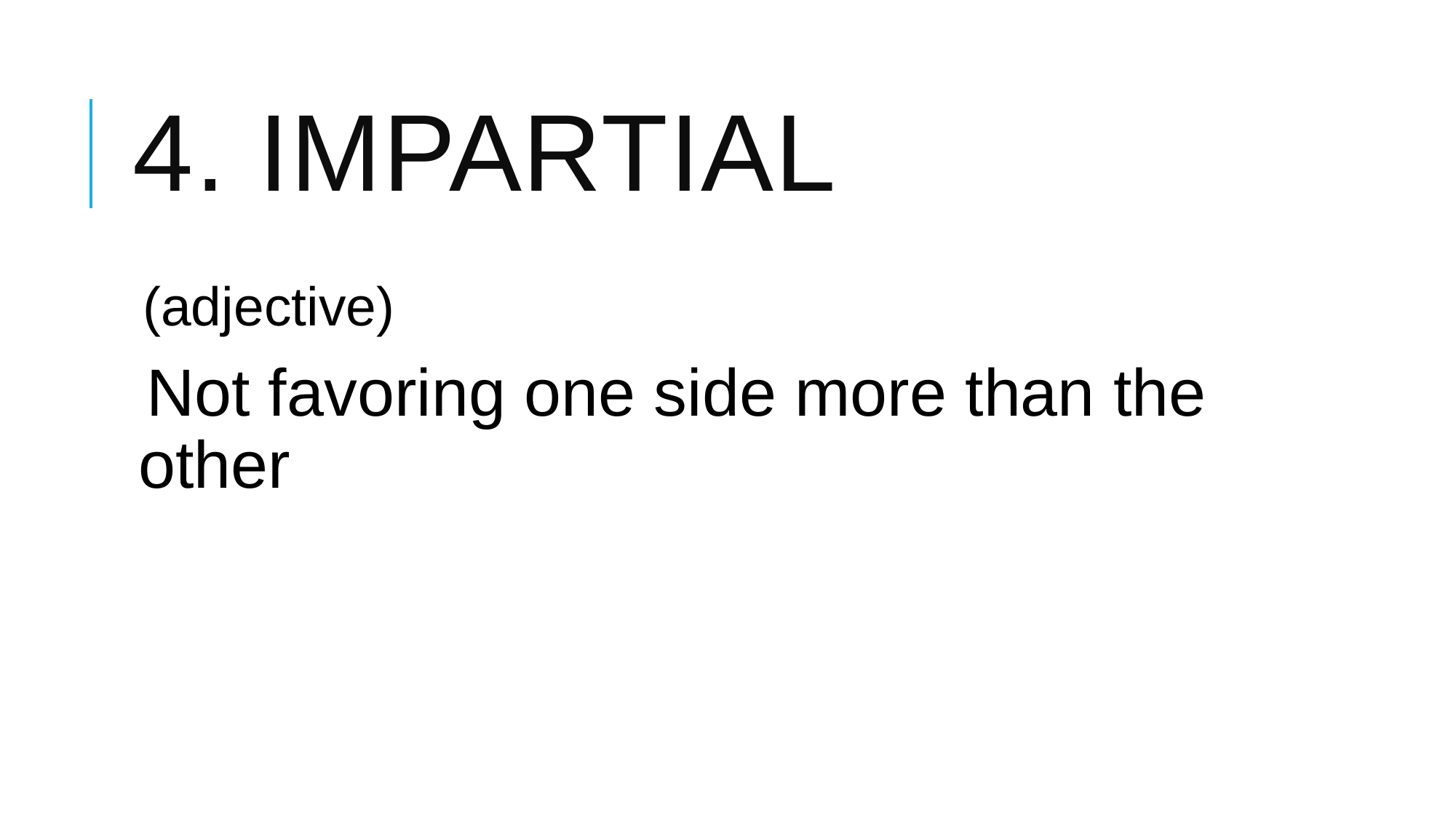

# 4. impartial
(adjective)
Not favoring one side more than the other